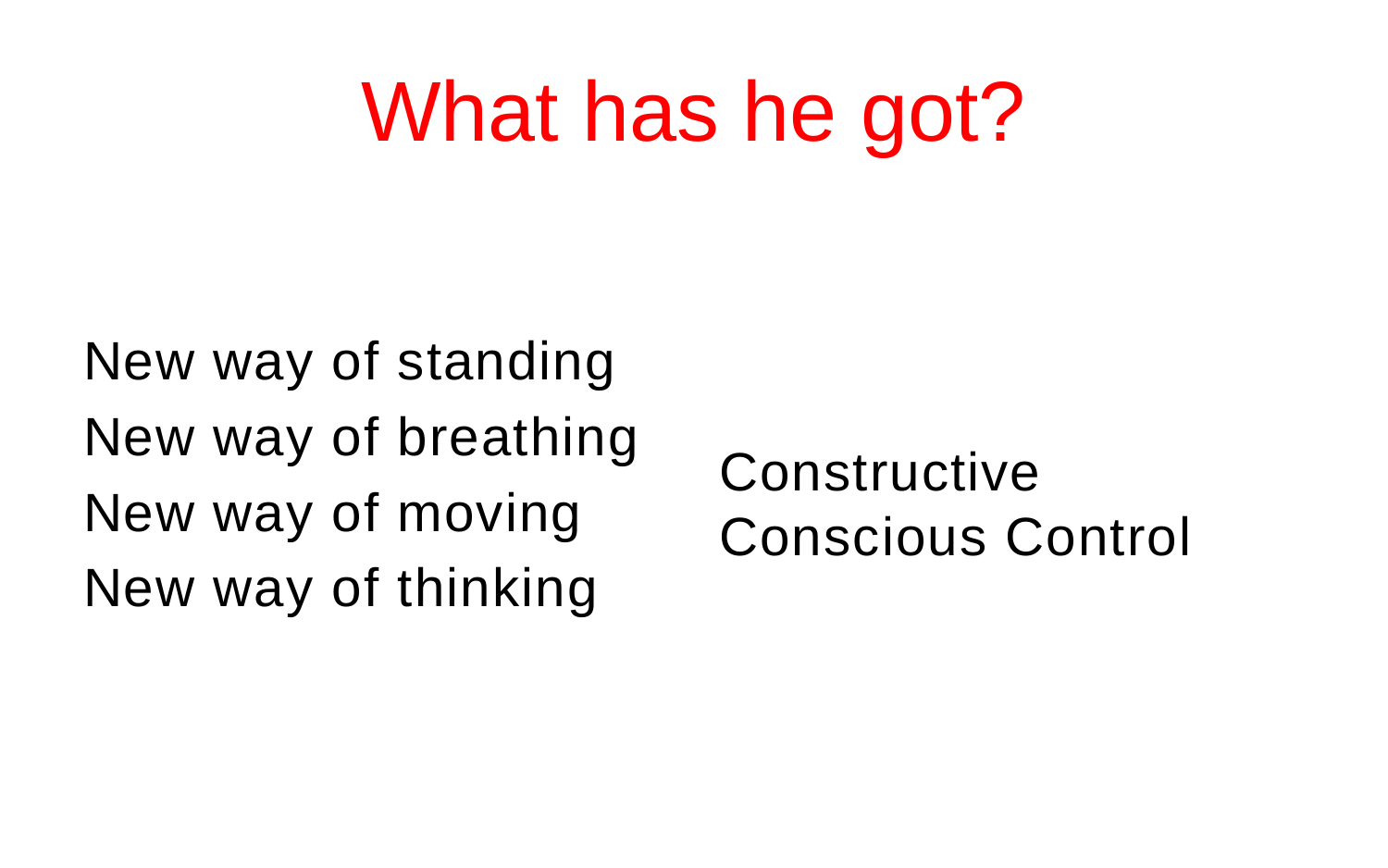

# What has he got?
New way of standing
New way of breathing
New way of moving
New way of thinking
Constructive Conscious Control